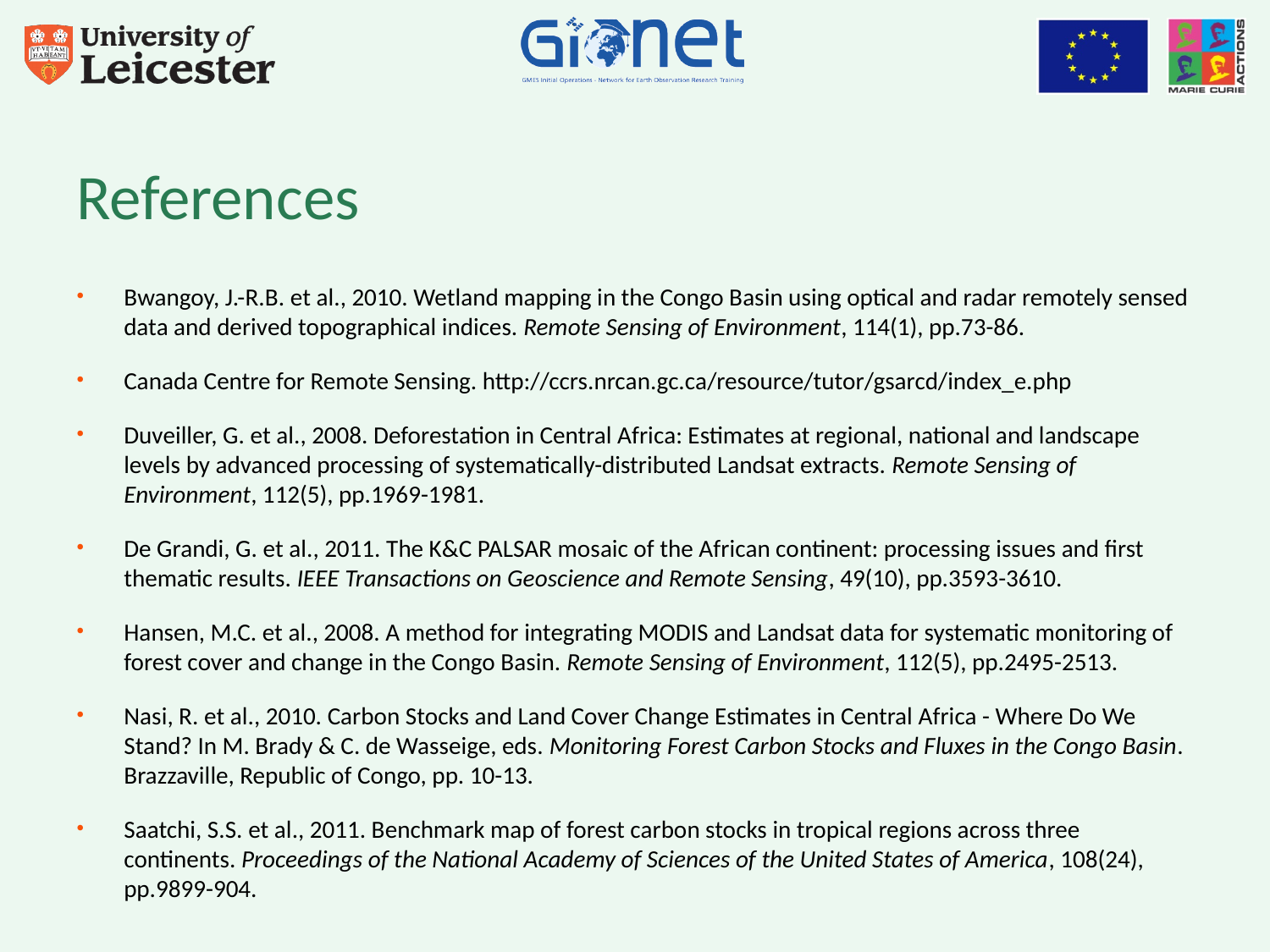

# References
Bwangoy, J.-R.B. et al., 2010. Wetland mapping in the Congo Basin using optical and radar remotely sensed data and derived topographical indices. Remote Sensing of Environment, 114(1), pp.73-86.
Canada Centre for Remote Sensing. http://ccrs.nrcan.gc.ca/resource/tutor/gsarcd/index_e.php
Duveiller, G. et al., 2008. Deforestation in Central Africa: Estimates at regional, national and landscape levels by advanced processing of systematically-distributed Landsat extracts. Remote Sensing of Environment, 112(5), pp.1969-1981.
De Grandi, G. et al., 2011. The K&C PALSAR mosaic of the African continent: processing issues and first thematic results. IEEE Transactions on Geoscience and Remote Sensing, 49(10), pp.3593-3610.
Hansen, M.C. et al., 2008. A method for integrating MODIS and Landsat data for systematic monitoring of forest cover and change in the Congo Basin. Remote Sensing of Environment, 112(5), pp.2495-2513.
Nasi, R. et al., 2010. Carbon Stocks and Land Cover Change Estimates in Central Africa - Where Do We Stand? In M. Brady & C. de Wasseige, eds. Monitoring Forest Carbon Stocks and Fluxes in the Congo Basin. Brazzaville, Republic of Congo, pp. 10-13.
Saatchi, S.S. et al., 2011. Benchmark map of forest carbon stocks in tropical regions across three continents. Proceedings of the National Academy of Sciences of the United States of America, 108(24), pp.9899-904.